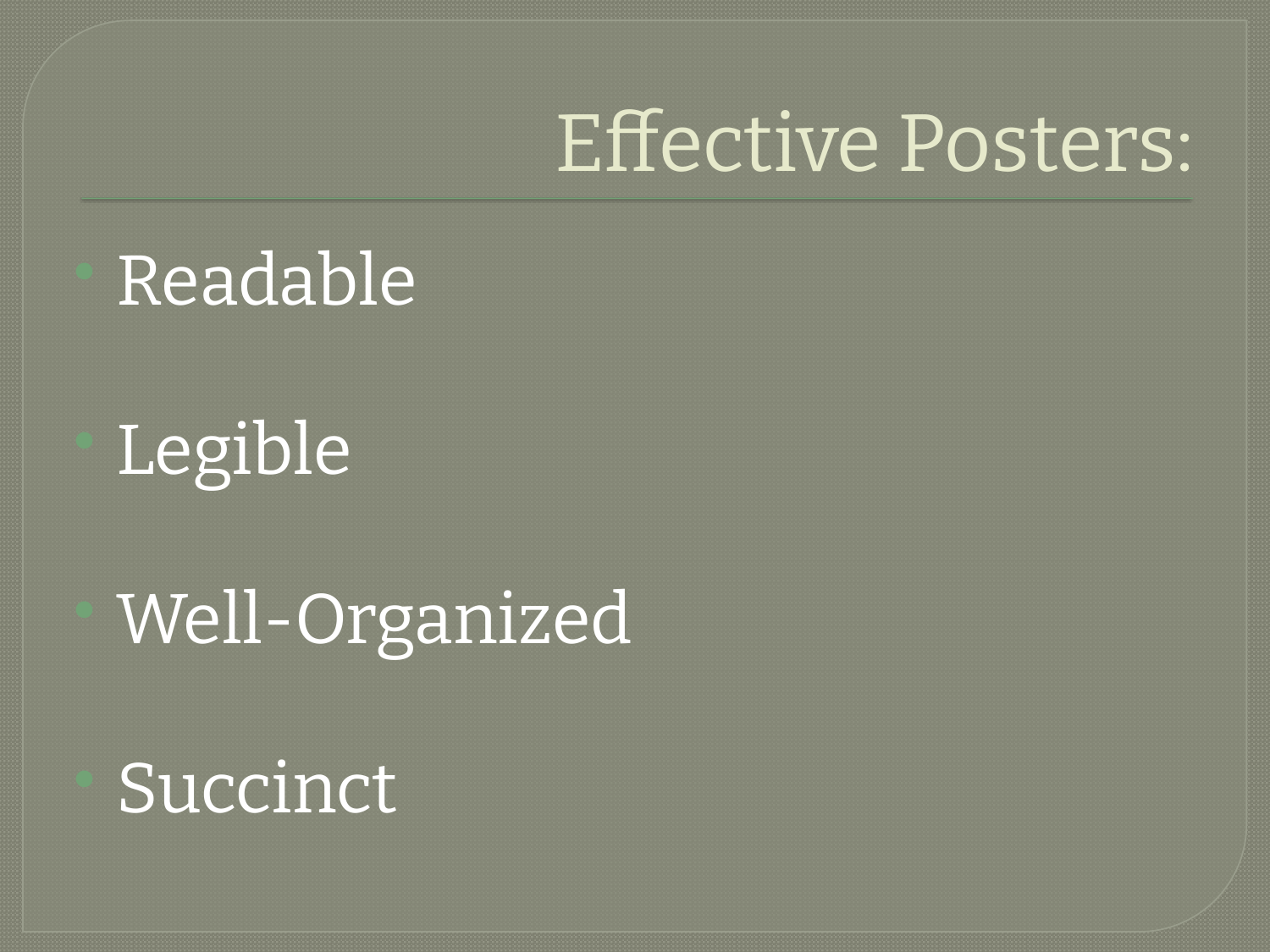

# Effective Posters:
Readable

Legible

Well-Organized

Succinct